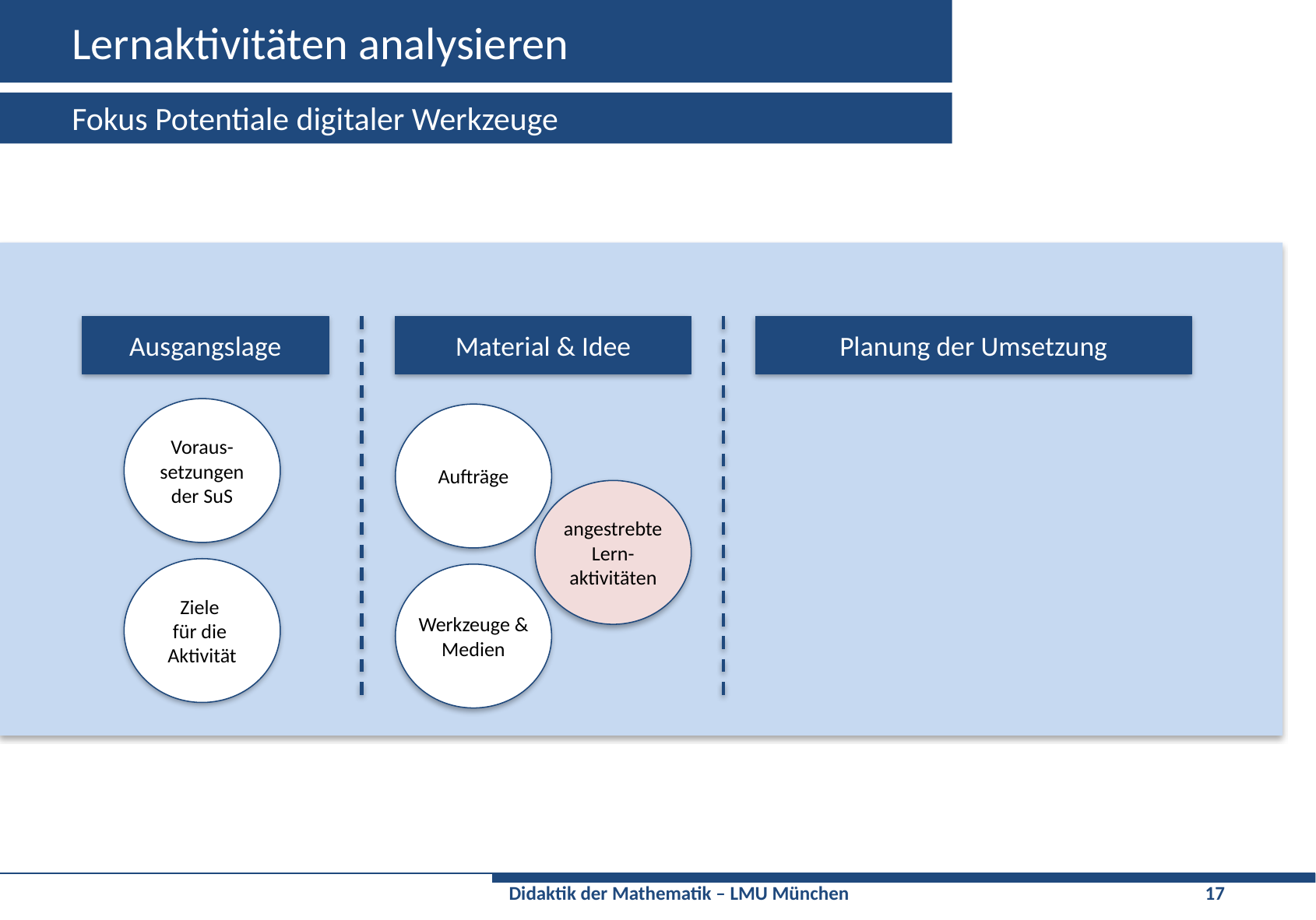

# Lernaktivitäten analysieren
Fokus Potentiale digitaler Werkzeuge

Ausgangslage
Material & Idee
Planung der Umsetzung
Voraus-setzungen
der SuS
Ziele
für die
Aktivität
Aufträge
angestrebte
Lern-aktivitäten
Werkzeuge & Medien